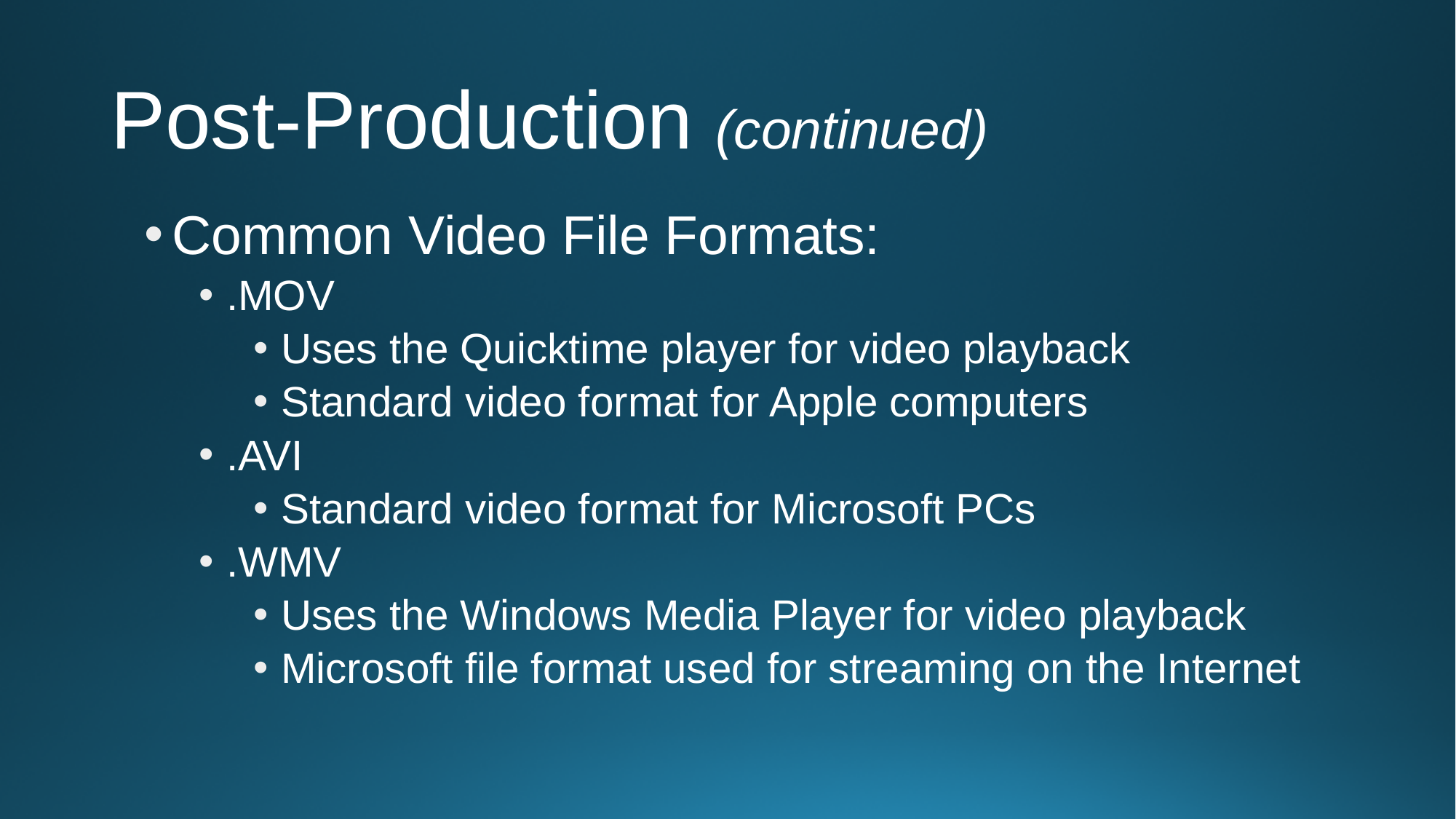

# Post-Production (continued)
Common Video File Formats:
.MOV
Uses the Quicktime player for video playback
Standard video format for Apple computers
.AVI
Standard video format for Microsoft PCs
.WMV
Uses the Windows Media Player for video playback
Microsoft file format used for streaming on the Internet